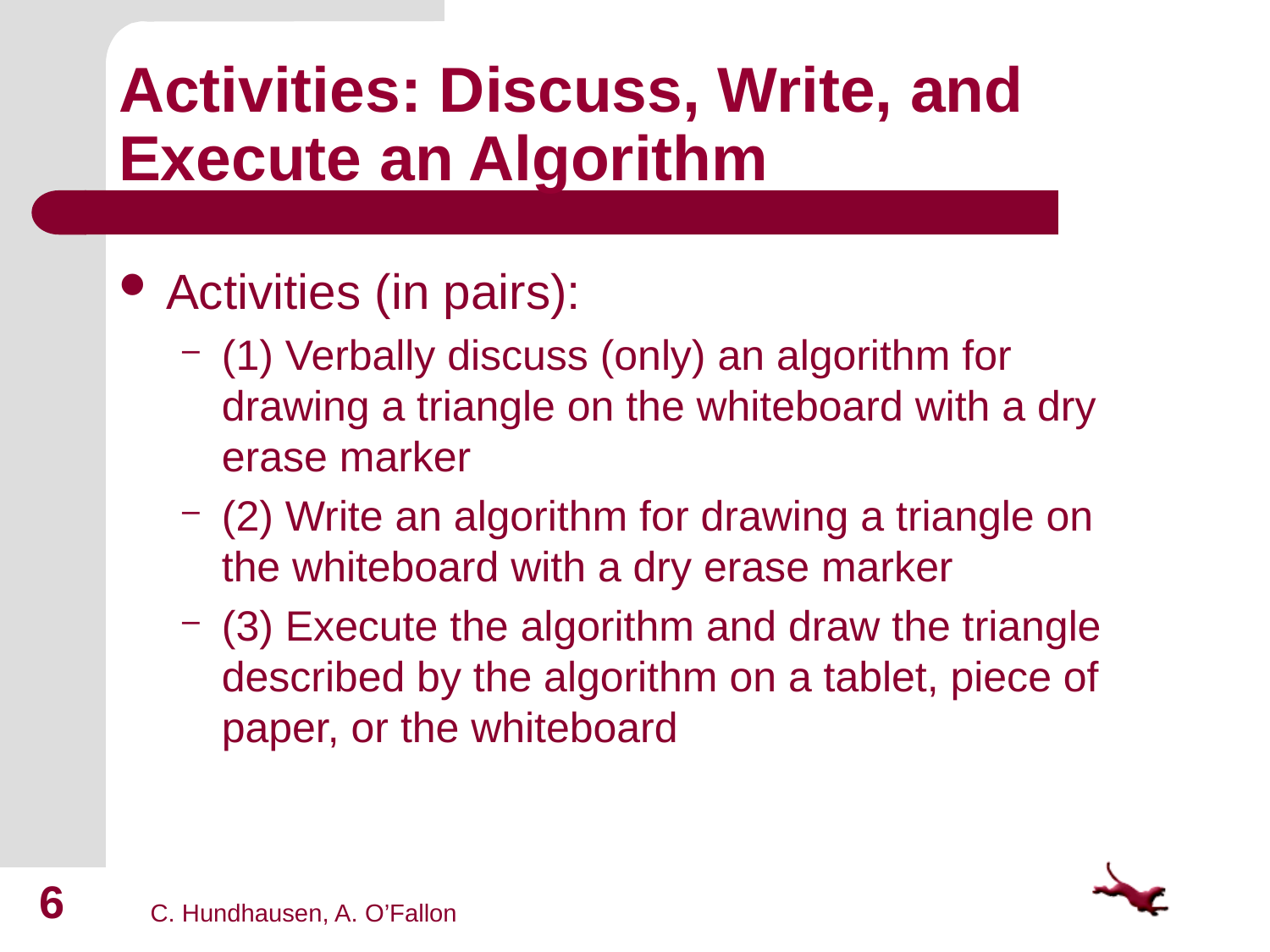

# Activities: Discuss, Write, and Execute an Algorithm
Activities (in pairs):
(1) Verbally discuss (only) an algorithm for drawing a triangle on the whiteboard with a dry erase marker
(2) Write an algorithm for drawing a triangle on the whiteboard with a dry erase marker
(3) Execute the algorithm and draw the triangle described by the algorithm on a tablet, piece of paper, or the whiteboard

6
C. Hundhausen, A. O’Fallon